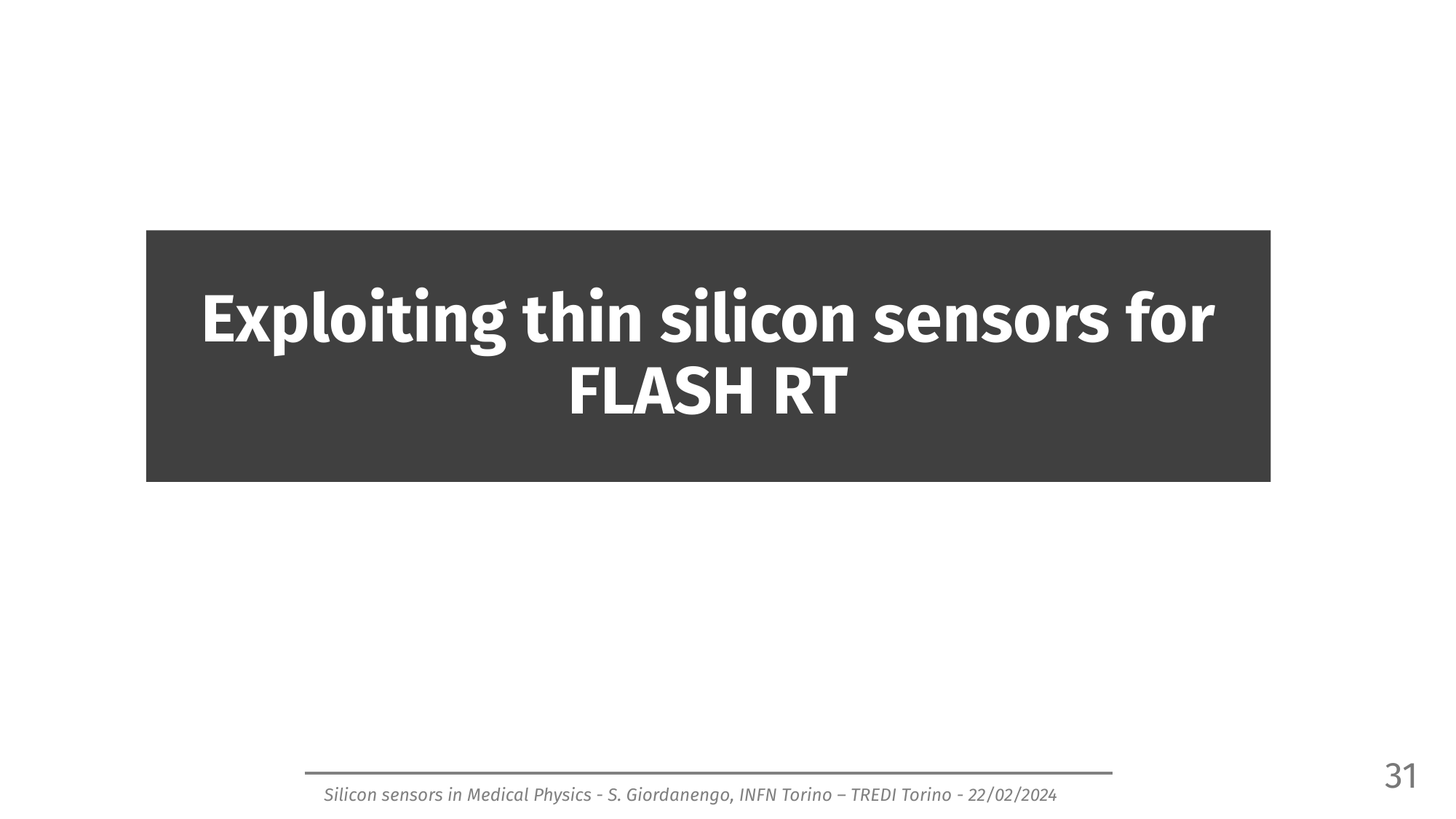

# Exploiting thin silicon sensors for FLASH RT
31
Silicon sensors in Medical Physics - S. Giordanengo, INFN Torino – TREDI Torino - 22/02/2024